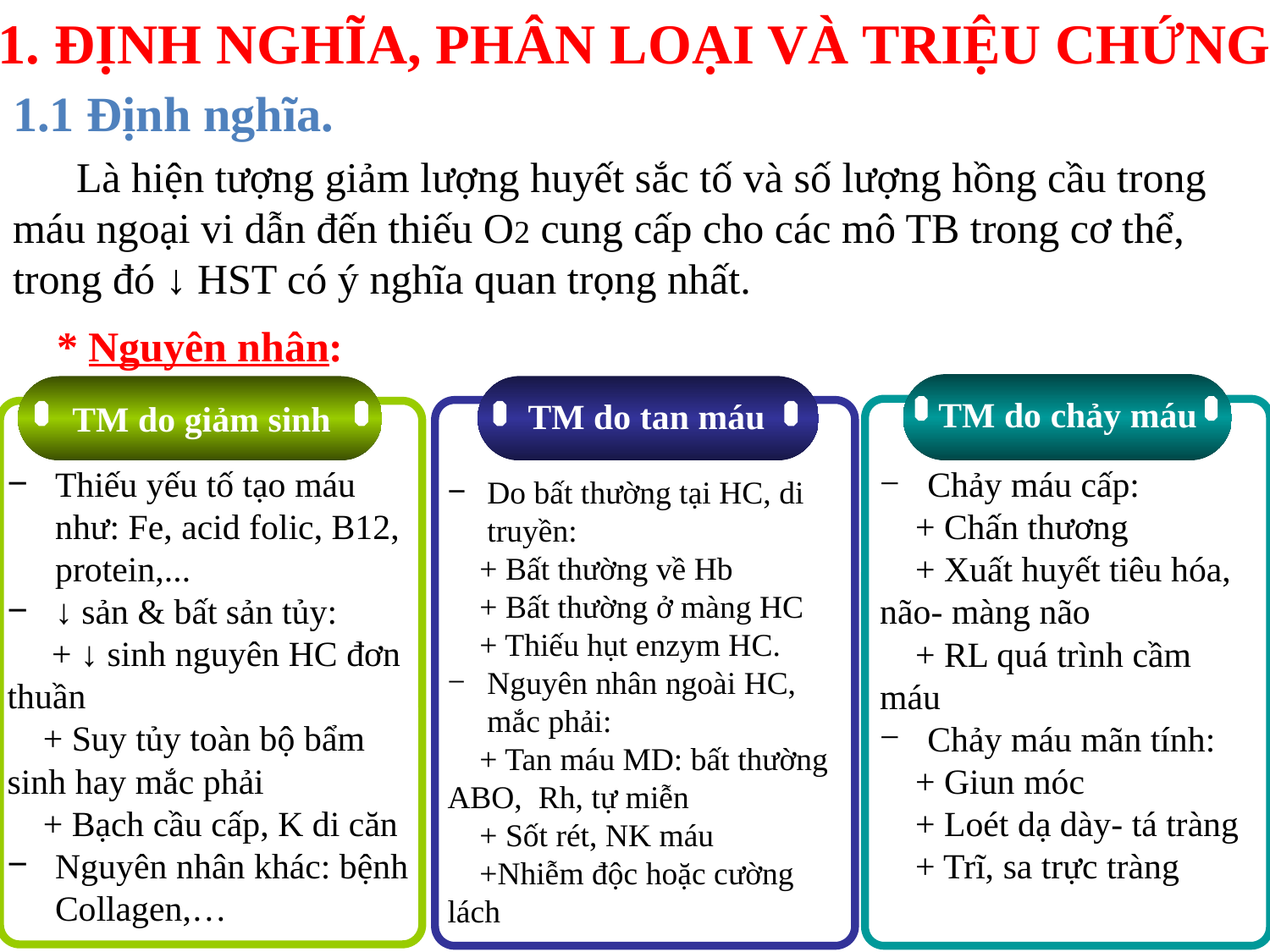

# 1. ĐỊNH NGHĨA, PHÂN LOẠI VÀ TRIỆU CHỨNG
1.1 Định nghĩa.
      Là hiện tượng giảm lượng huyết sắc tố và số lượng hồng cầu trong máu ngoại vi dẫn đến thiếu O2 cung cấp cho các mô TB trong cơ thể, trong đó ↓ HST có ý nghĩa quan trọng nhất.
    * Nguyên nhân:

TM do chảy máu

Chảy máu cấp:
    + Chấn thương
    + Xuất huyết tiêu hóa, não- màng não
    + RL quá trình cầm máu
Chảy máu mãn tính:
    + Giun móc
    + Loét dạ dày- tá tràng
    + Trĩ, sa trực tràng

TM do tan máu

Do bất thường tại HC, di truyền:
    + Bất thường về Hb
    + Bất thường ở màng HC
    + Thiếu hụt enzym HC.
Nguyên nhân ngoài HC, mắc phải:
    + Tan máu MD: bất thường ABO,  Rh, tự miễn
    + Sốt rét, NK máu
    +Nhiễm độc hoặc cường lách

TM do giảm sinh

Thiếu yếu tố tạo máu như: Fe, acid folic, B12,  protein,...
↓ sản & bất sản tủy:
     + ↓ sinh nguyên HC đơn thuần
    + Suy tủy toàn bộ bẩm sinh hay mắc phải
    + Bạch cầu cấp, K di căn
Nguyên nhân khác: bệnh Collagen,…